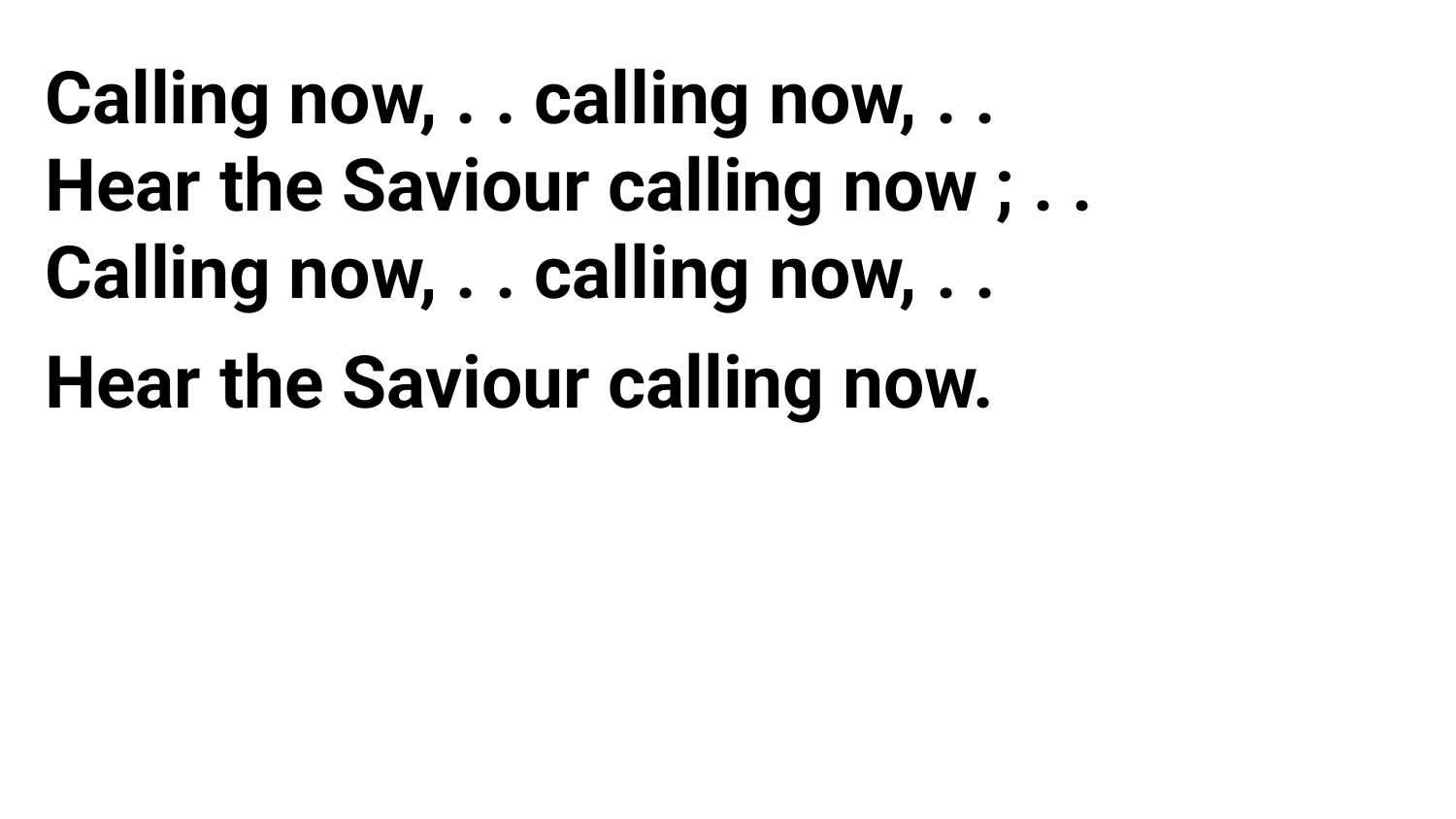

Calling now, . . calling now, . .
Hear the Saviour calling now ; . .
Calling now, . . calling now, . .
Hear the Saviour calling now.